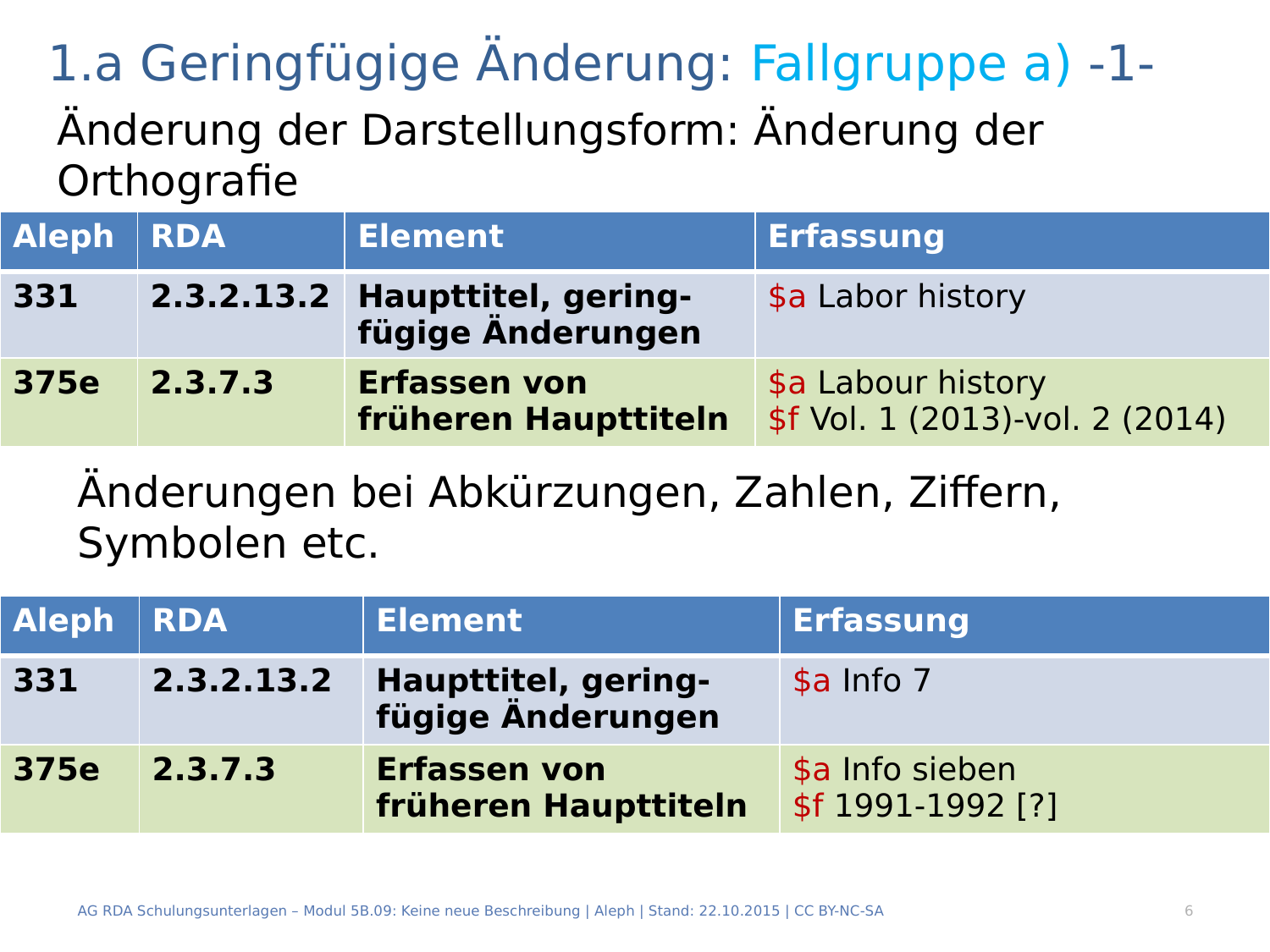

# 1.a Geringfügige Änderung: Fallgruppe a) -1-
Änderung der Darstellungsform: Änderung der Orthografie
| Aleph | RDA | Element | Erfassung |
| --- | --- | --- | --- |
| 331 | 2.3.2.13.2 | Haupttitel, gering-fügige Änderungen | $a Labor history |
| 375e | 2.3.7.3 | Erfassen von früheren Haupttiteln | $a Labour history $f Vol. 1 (2013)-vol. 2 (2014) |
Änderungen bei Abkürzungen, Zahlen, Ziffern, Symbolen etc.
| Aleph | RDA | Element | Erfassung |
| --- | --- | --- | --- |
| 331 | 2.3.2.13.2 | Haupttitel, gering-fügige Änderungen | $a Info 7 |
| 375e | 2.3.7.3 | Erfassen von früheren Haupttiteln | $a Info sieben $f 1991-1992 [?] |
AG RDA Schulungsunterlagen – Modul 5B.09: Keine neue Beschreibung | Aleph | Stand: 22.10.2015 | CC BY-NC-SA
6